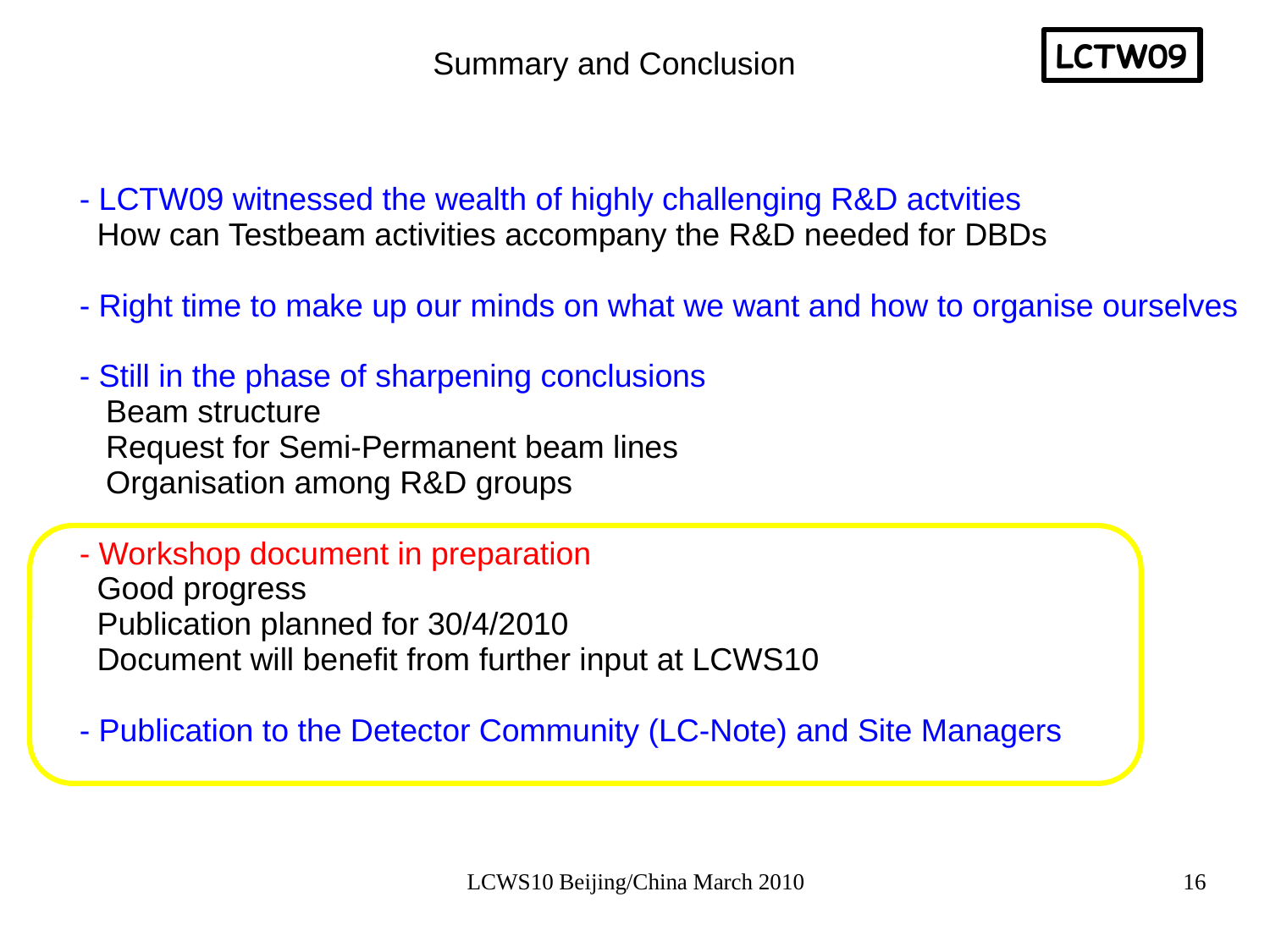

LCTW09
Summary and Conclusion
- LCTW09 witnessed the wealth of highly challenging R&D actvities
  How can Testbeam activities accompany the R&D needed for DBDs

- Right time to make up our minds on what we want and how to organise ourselves

- Still in the phase of sharpening conclusions
   Beam structure
   Request for Semi-Permanent beam lines
   Organisation among R&D groups

- Workshop document in preparation
  Good progress
  Publication planned for 30/4/2010
  Document will benefit from further input at LCWS10

- Publication to the Detector Community (LC-Note) and Site Managers

LCWS10 Beijing/China March 2010
16